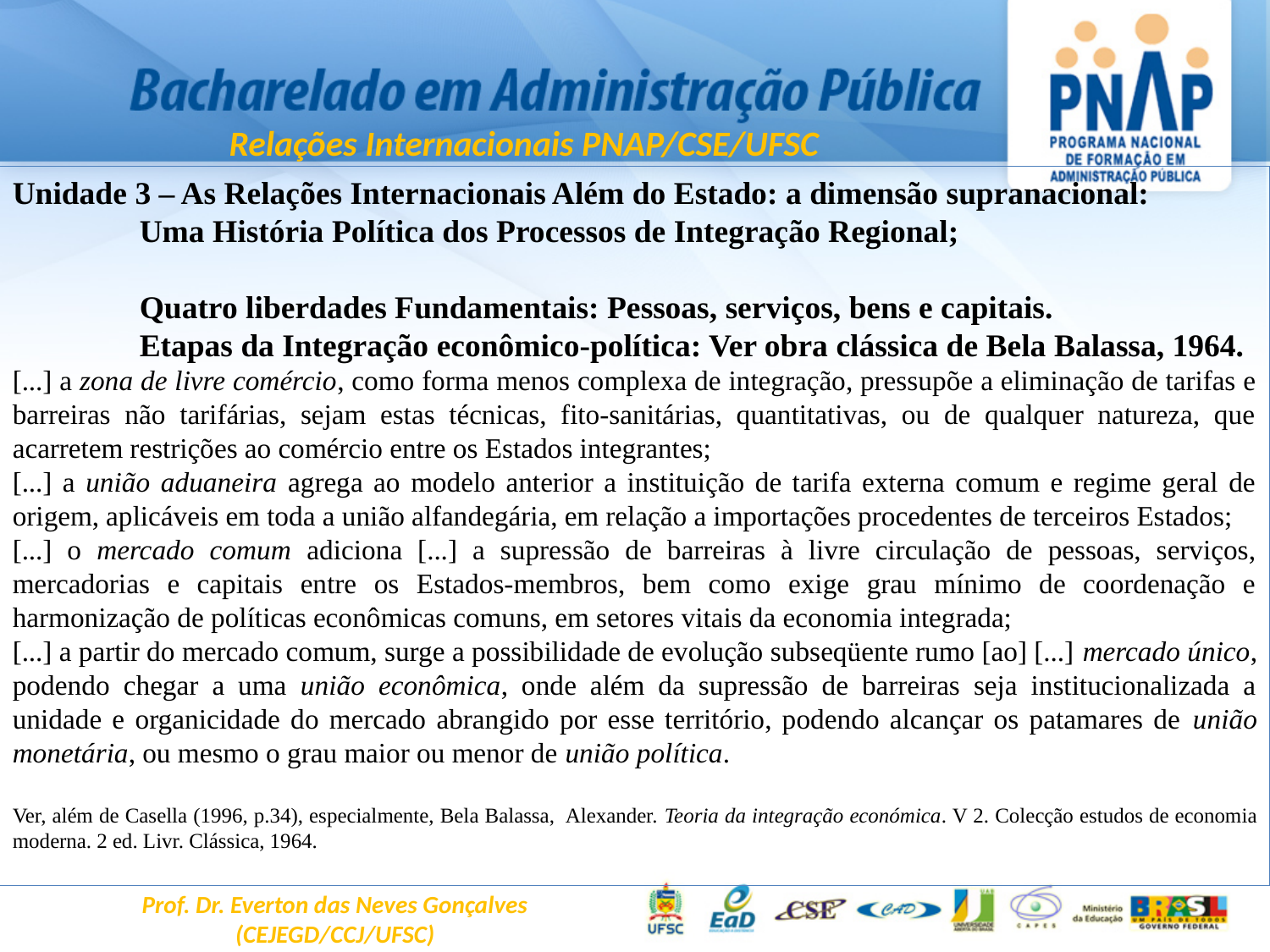

Relações Internacionais PNAP/CSE/UFSC

Unidade 3 – As Relações Internacionais Além do Estado: a dimensão supranacional:
	Uma História Política dos Processos de Integração Regional;

	Quatro liberdades Fundamentais: Pessoas, serviços, bens e capitais.
	Etapas da Integração econômico-política: Ver obra clássica de Bela Balassa, 1964.
[...] a zona de livre comércio, como forma menos complexa de integração, pressupõe a eliminação de tarifas e barreiras não tarifárias, sejam estas técnicas, fito-sanitárias, quantitativas, ou de qualquer natureza, que acarretem restrições ao comércio entre os Estados integrantes;
[...] a união aduaneira agrega ao modelo anterior a instituição de tarifa externa comum e regime geral de origem, aplicáveis em toda a união alfandegária, em relação a importações procedentes de terceiros Estados;
[...] o mercado comum adiciona [...] a supressão de barreiras à livre circulação de pessoas, serviços, mercadorias e capitais entre os Estados-membros, bem como exige grau mínimo de coordenação e harmonização de políticas econômicas comuns, em setores vitais da economia integrada;
[...] a partir do mercado comum, surge a possibilidade de evolução subseqüente rumo [ao] [...] mercado único, podendo chegar a uma união econômica, onde além da supressão de barreiras seja institucionalizada a unidade e organicidade do mercado abrangido por esse território, podendo alcançar os patamares de união monetária, ou mesmo o grau maior ou menor de união política.

Ver, além de Casella (1996, p.34), especialmente, Bela Balassa,  Alexander. Teoria da integração económica. V 2. Colecção estudos de economia moderna. 2 ed. Livr. Clássica, 1964.

Prof. Dr. Everton das Neves Gonçalves
(CEJEGD/CCJ/UFSC)